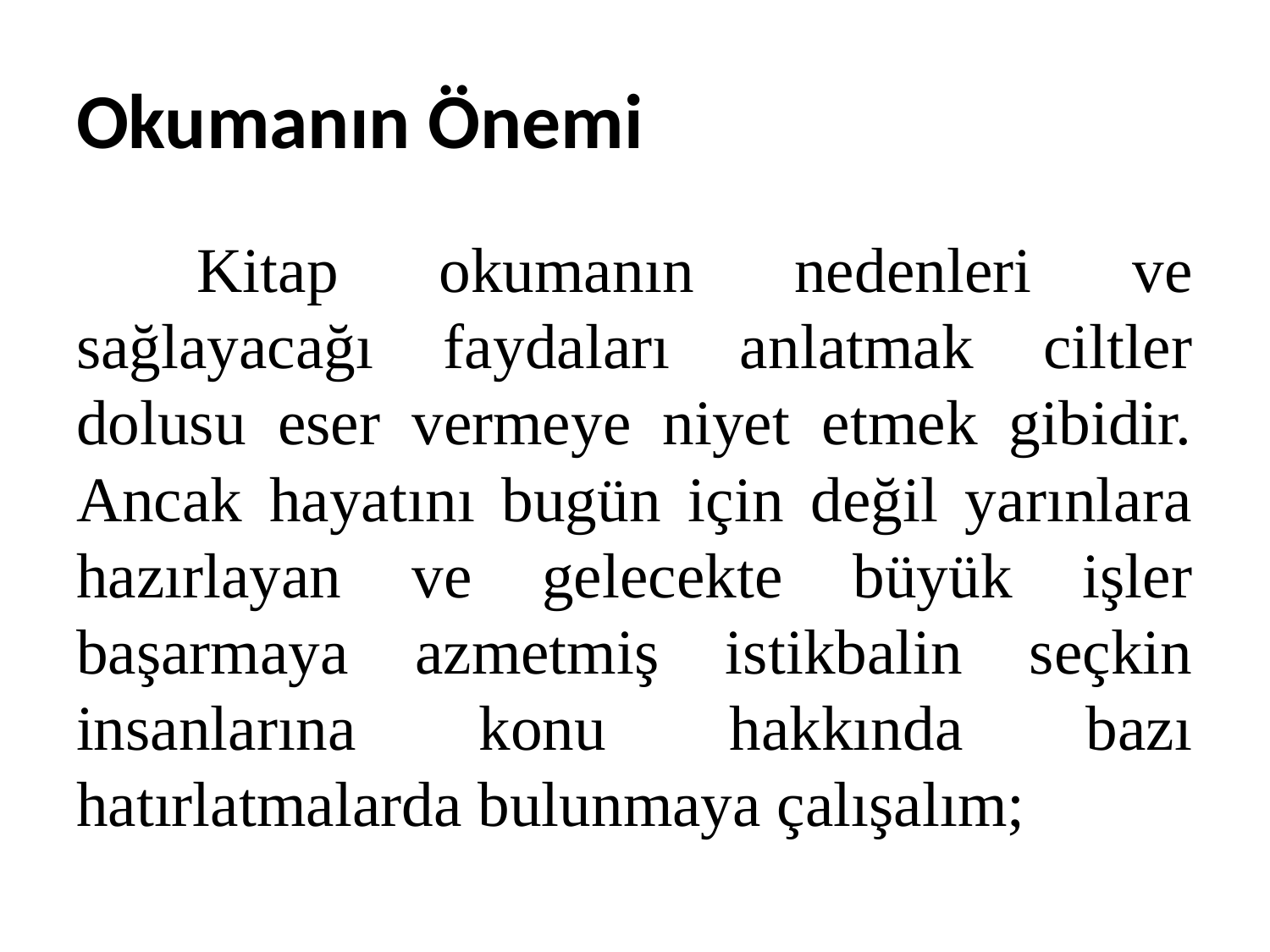

# Okumanın Önemi
	Kitap okumanın nedenleri ve sağlayacağı faydaları anlatmak ciltler dolusu eser vermeye niyet etmek gibidir. Ancak hayatını bugün için değil yarınlara hazırlayan ve gelecekte büyük işler başarmaya azmetmiş istikbalin seçkin insanlarına konu hakkında bazı hatırlatmalarda bulunmaya çalışalım;